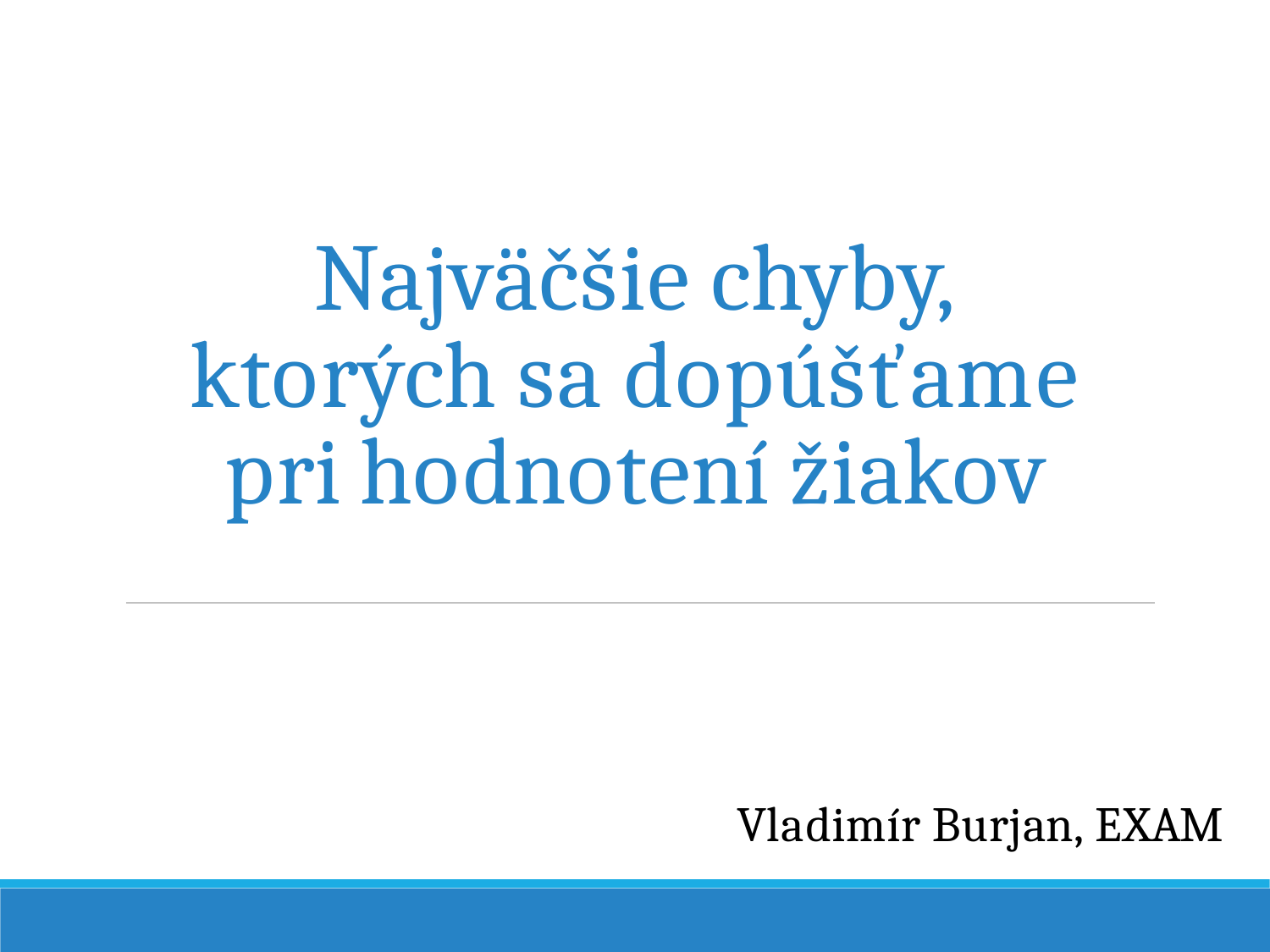

# Najväčšie chyby, ktorých sa dopúšťame pri hodnotení žiakov
Vladimír Burjan, EXAM